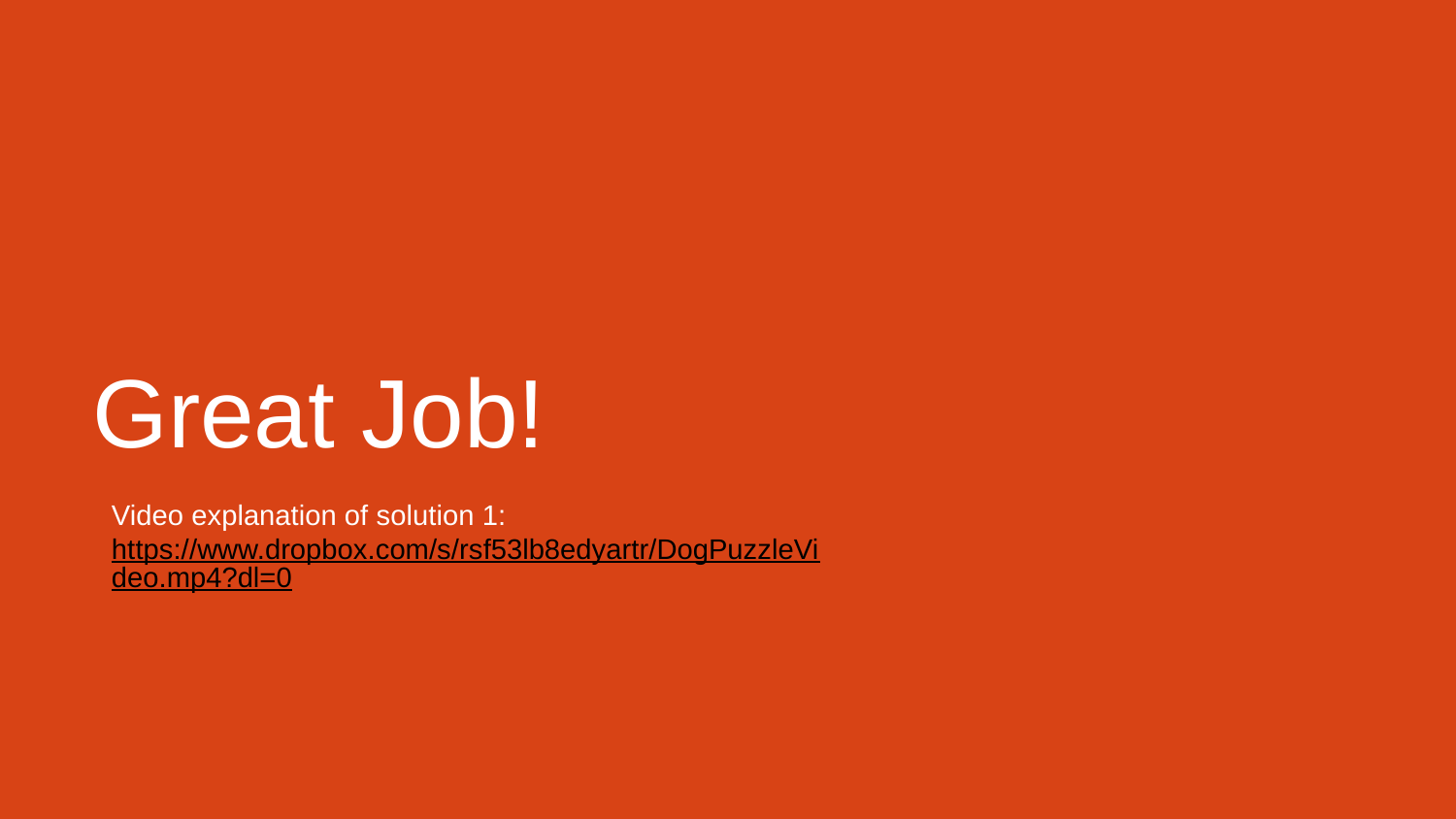

# Great Job!
Video explanation of solution 1: https://www.dropbox.com/s/rsf53lb8edyartr/DogPuzzleVideo.mp4?dl=0